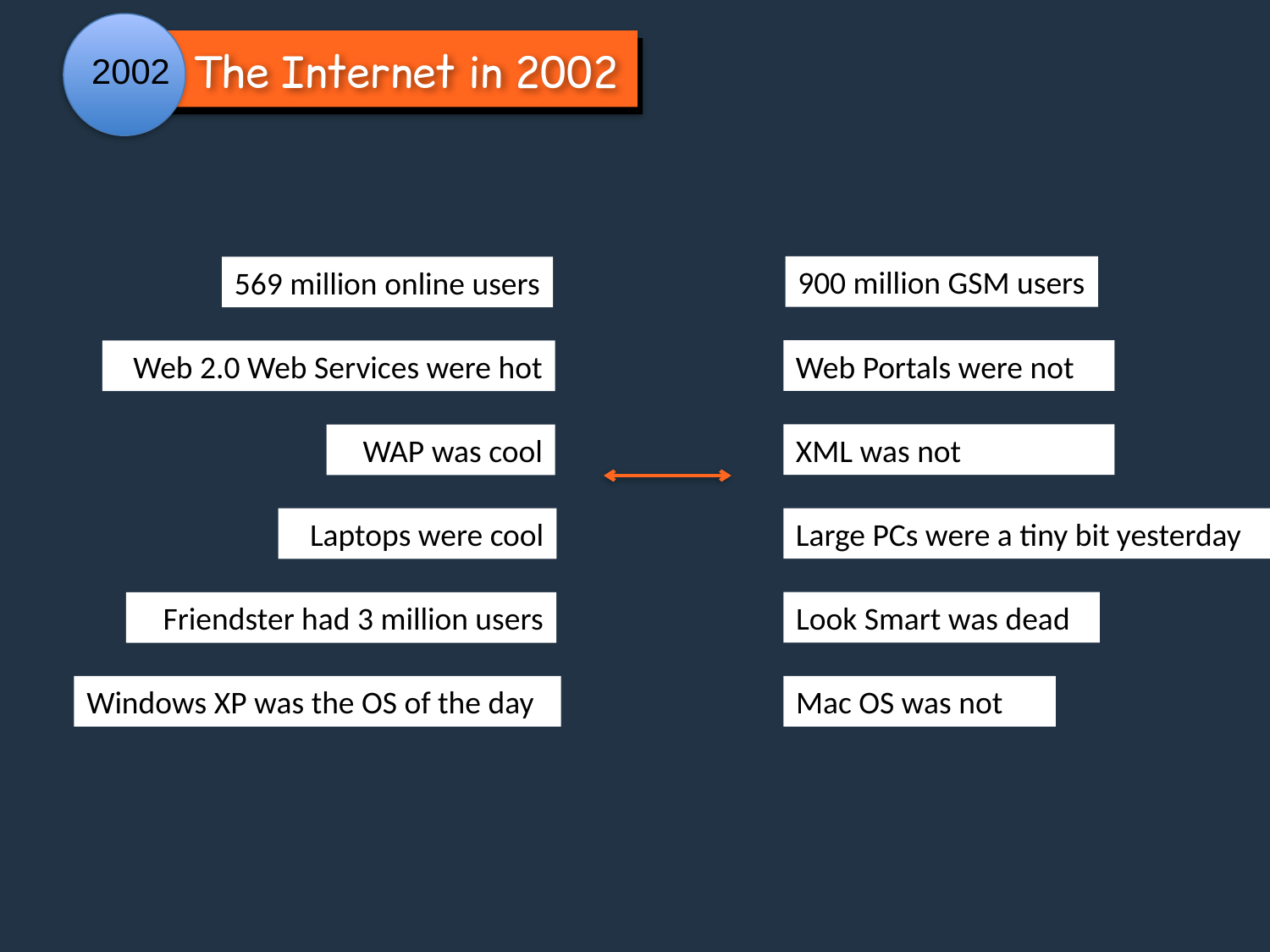

The Internet in 2002
2002
900 million GSM users
569 million online users
Web Portals were not
Web 2.0 Web Services were hot
XML was not
WAP was cool
Large PCs were a tiny bit yesterday
Laptops were cool
Look Smart was dead
Friendster had 3 million users
Windows XP was the OS of the day
Mac OS was not